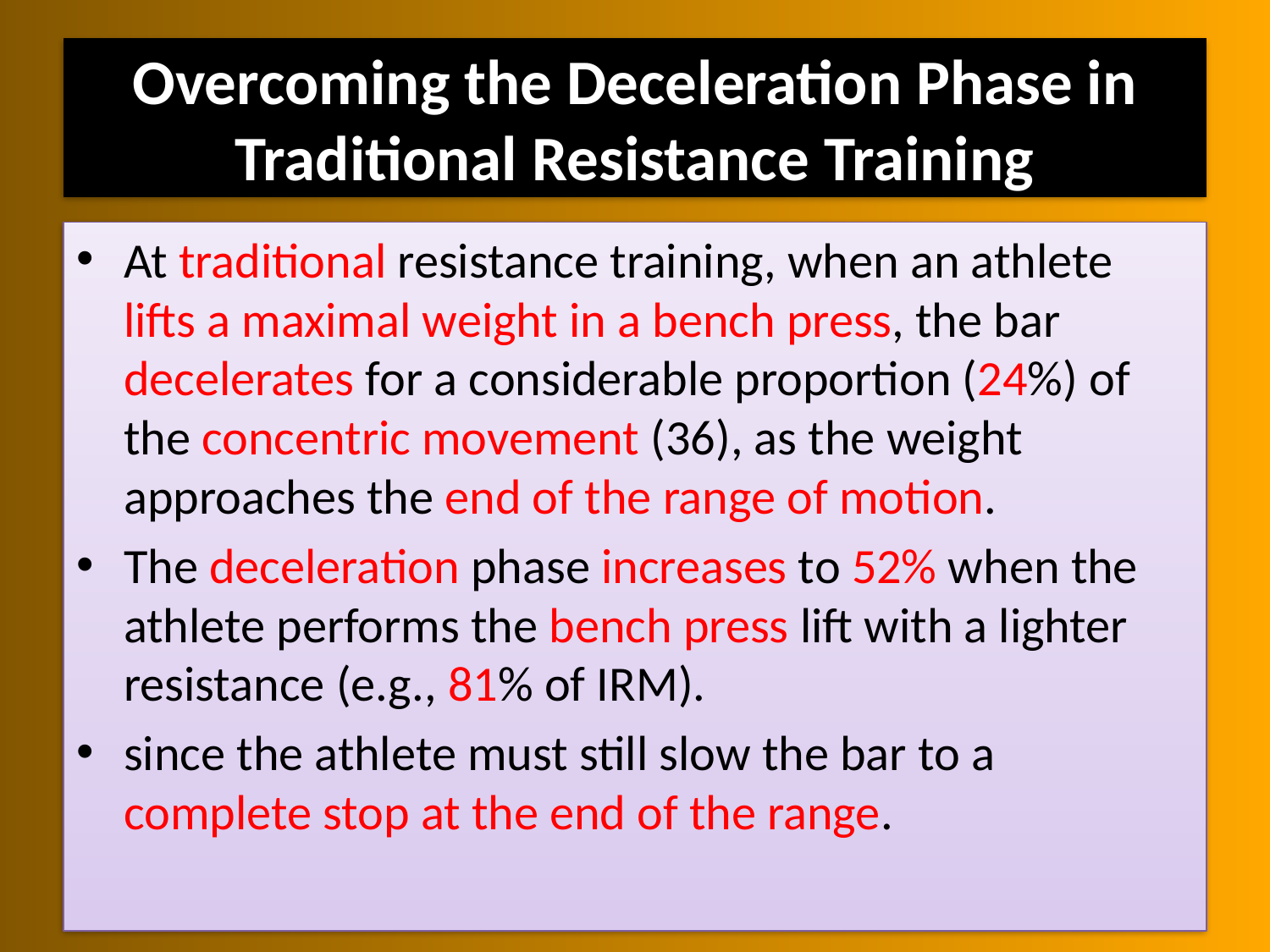

# Overcoming the Deceleration Phase in Traditional Resistance Training
At traditional resistance training, when an athlete lifts a maximal weight in a bench press, the bar decelerates for a considerable proportion (24%) of the concentric movement (36), as the weight approaches the end of the range of motion.
The deceleration phase increases to 52% when the athlete performs the bench press lift with a lighter resistance (e.g., 81% of IRM).
since the athlete must still slow the bar to a complete stop at the end of the range.